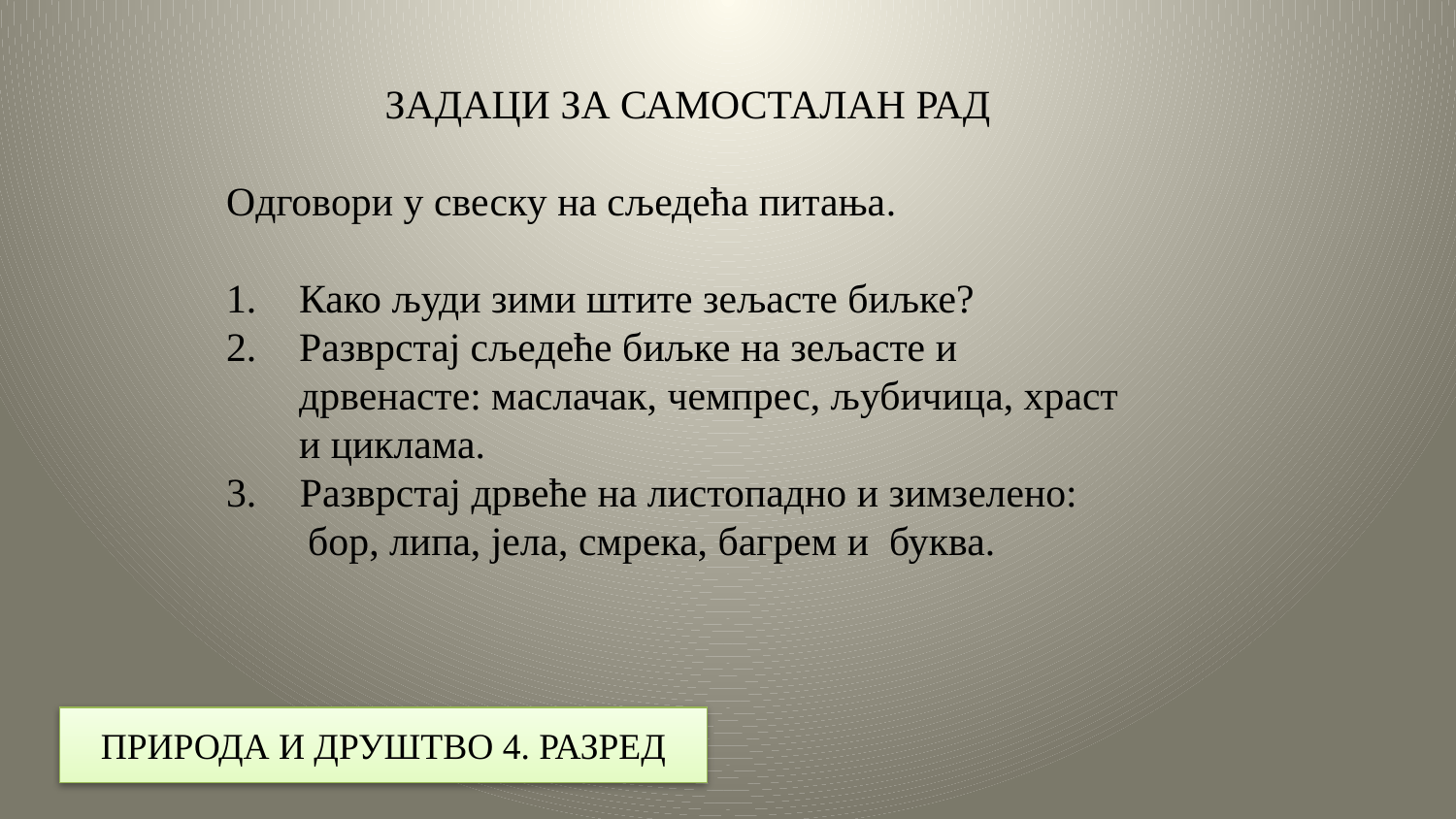

ЗАДАЦИ ЗА САМОСТАЛАН РАД

Oдговори у свеску на сљедећа питања.

Како људи зими штите зељасте биљке?
Разврстај сљедеће биљке на зељасте и дрвенасте: маслачак, чемпрес, љубичица, храст и циклама.
Разврстај дрвеће на листопадно и зимзелено:
        бор, липа, јела, смрека, багрем и  буква.

ПРИРОДА И ДРУШТВО 4. РАЗРЕД